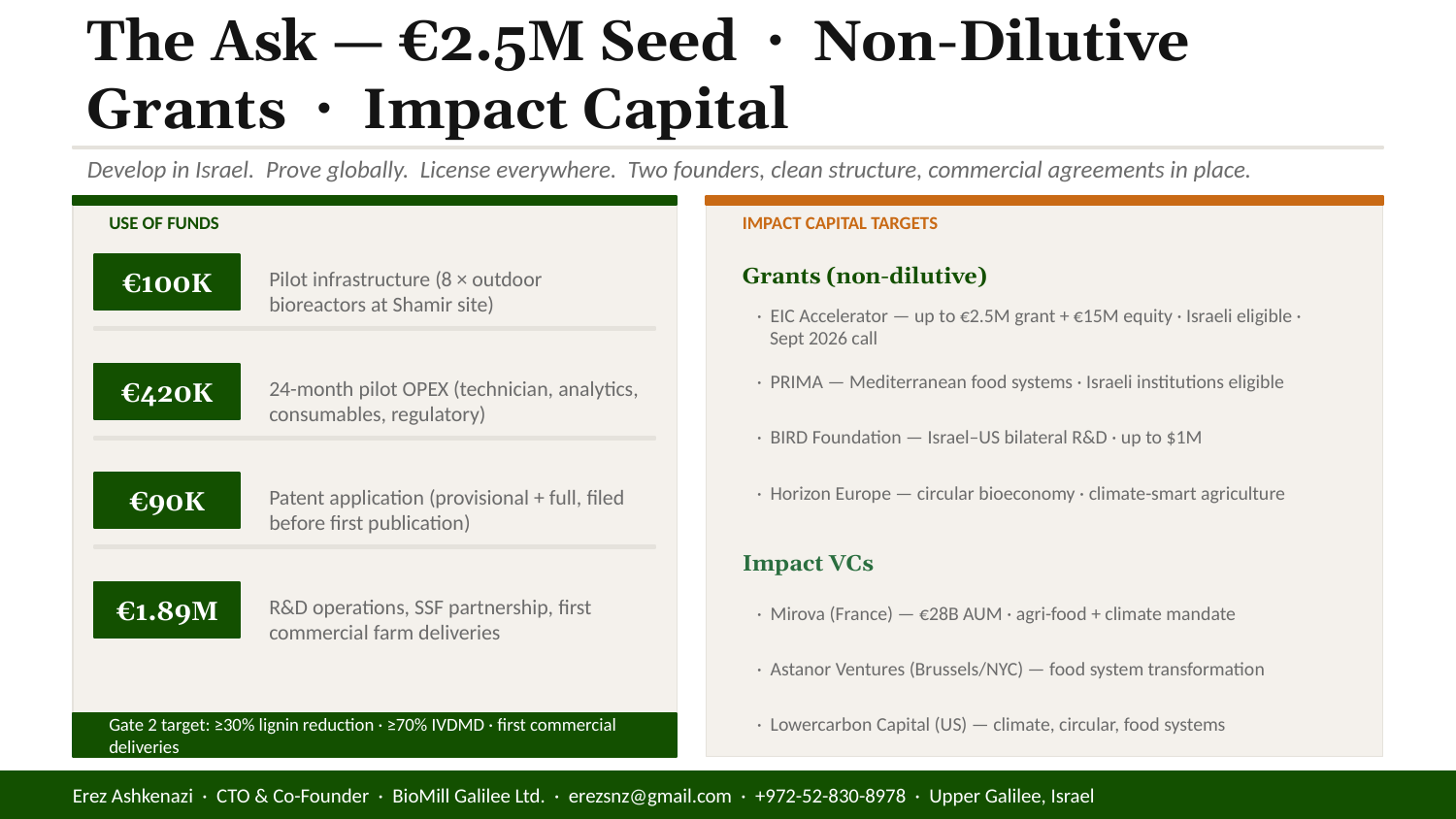

The Ask — €2.5M Seed  ·  Non-Dilutive Grants  ·  Impact Capital

Develop in Israel.  Prove globally.  License everywhere.  Two founders, clean structure, commercial agreements in place.

USE OF FUNDS
IMPACT CAPITAL TARGETS

€100K
Pilot infrastructure (8 × outdoor bioreactors at Shamir site)
Grants (non-dilutive)
·  EIC Accelerator — up to €2.5M grant + €15M equity · Israeli eligible ·
   Sept 2026 call

·  PRIMA — Mediterranean food systems · Israeli institutions eligible

€420K
24-month pilot OPEX (technician, analytics, consumables, regulatory)
·  BIRD Foundation — Israel–US bilateral R&D · up to $1M

·  Horizon Europe — circular bioeconomy · climate-smart agriculture

€90K
Patent application (provisional + full, filed before first publication)
Impact VCs

€1.89M
R&D operations, SSF partnership, first commercial farm deliveries
·  Mirova (France) — €28B AUM · agri-food + climate mandate
·  Astanor Ventures (Brussels/NYC) — food system transformation
·  Lowercarbon Capital (US) — climate, circular, food systems

Gate 2 target: ≥30% lignin reduction · ≥70% IVDMD · first commercial deliveries
·  S2G Ventures (US) — food & agriculture, California market

Erez Ashkenazi  ·  CTO & Co-Founder  ·  BioMill Galilee Ltd.  ·  erezsnz@gmail.com  ·  +972-52-830-8978  ·  Upper Galilee, Israel